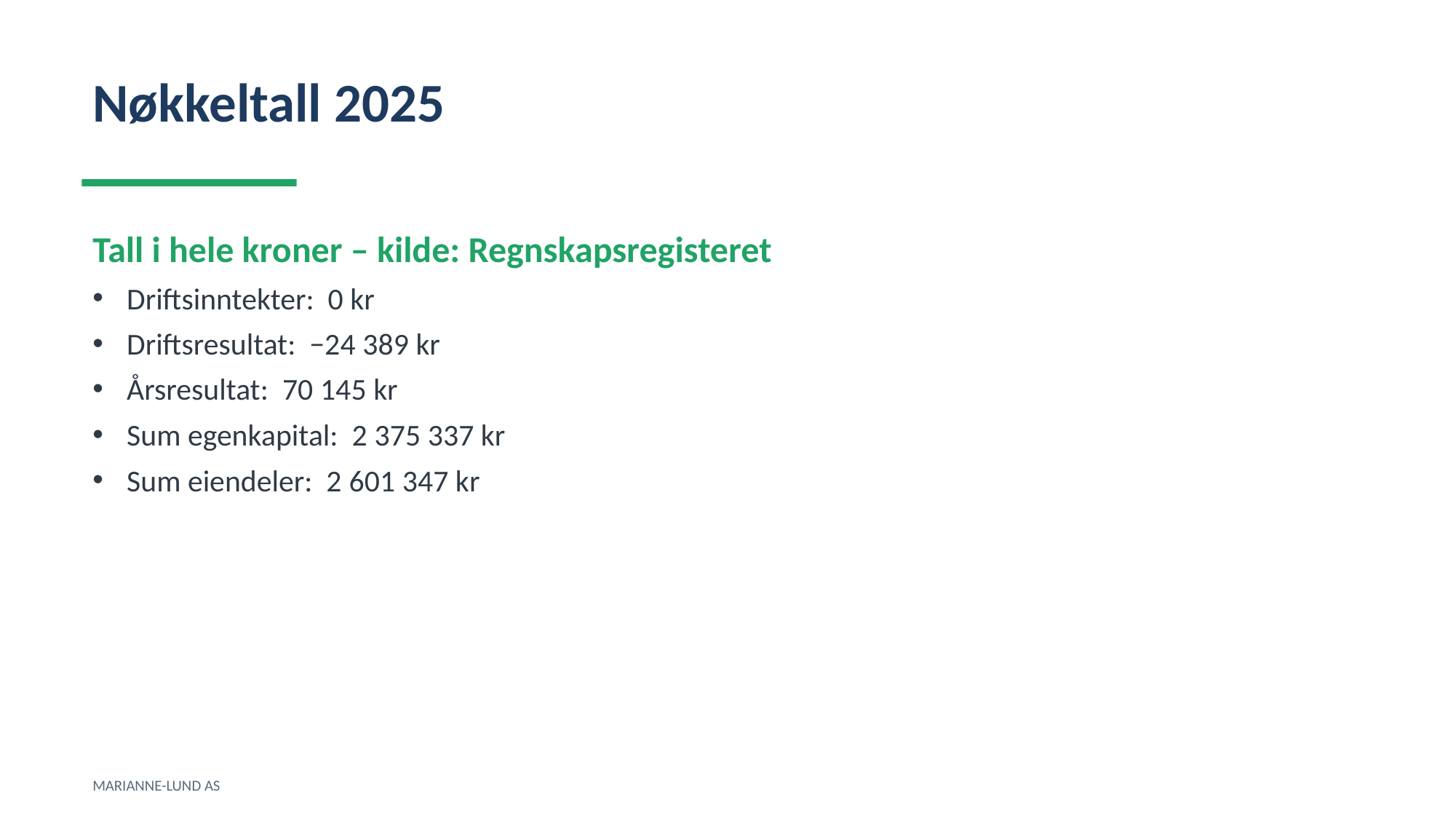

Nøkkeltall 2025

Tall i hele kroner – kilde: Regnskapsregisteret
Driftsinntekter:  0 kr
Driftsresultat:  −24 389 kr
Årsresultat:  70 145 kr
Sum egenkapital:  2 375 337 kr
Sum eiendeler:  2 601 347 kr
MARIANNE-LUND AS